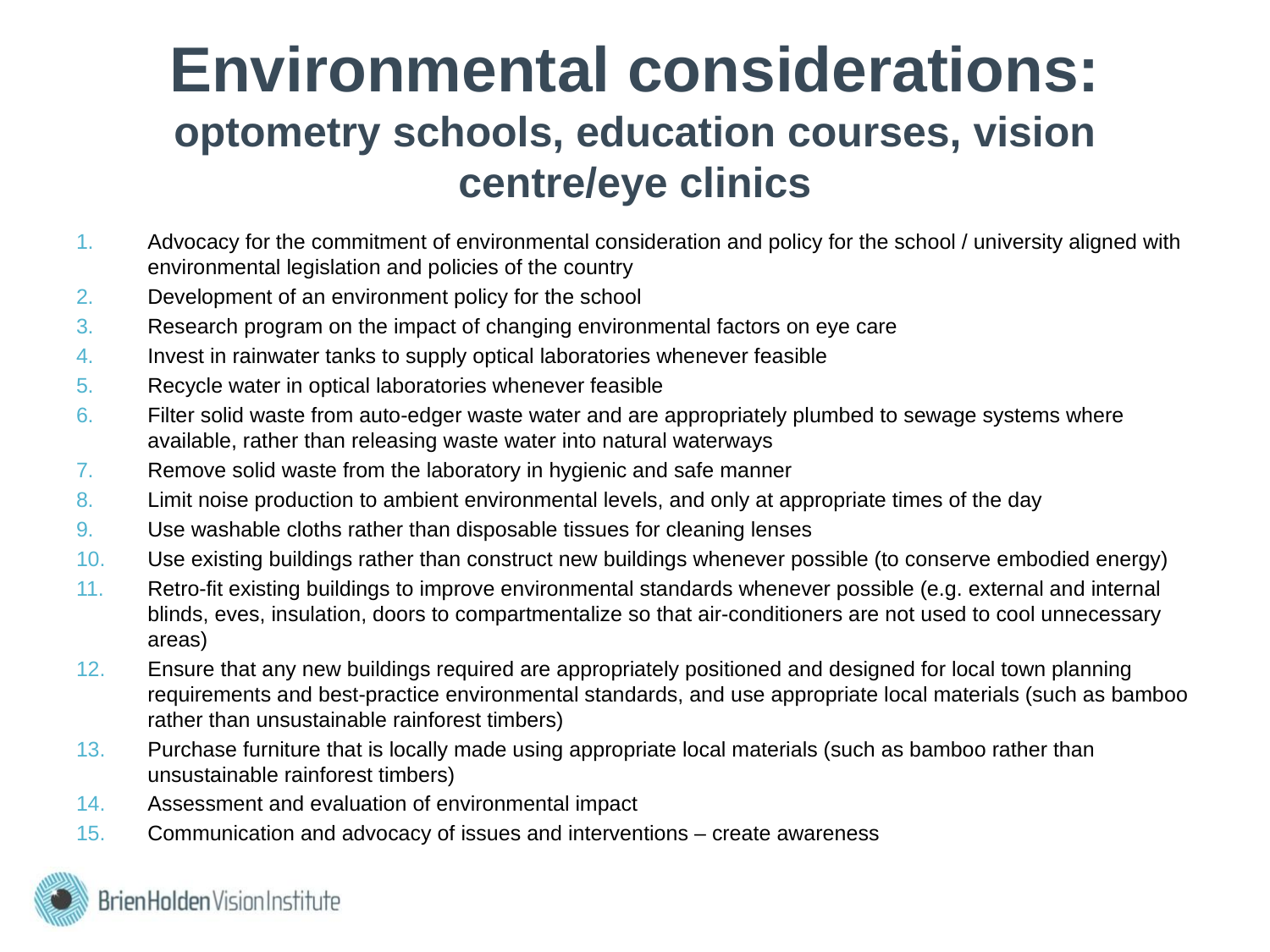

# Environmental considerations: optometry schools, education courses, vision centre/eye clinics
Advocacy for the commitment of environmental consideration and policy for the school / university aligned with environmental legislation and policies of the country
Development of an environment policy for the school
Research program on the impact of changing environmental factors on eye care
Invest in rainwater tanks to supply optical laboratories whenever feasible
Recycle water in optical laboratories whenever feasible
Filter solid waste from auto-edger waste water and are appropriately plumbed to sewage systems where available, rather than releasing waste water into natural waterways
Remove solid waste from the laboratory in hygienic and safe manner
Limit noise production to ambient environmental levels, and only at appropriate times of the day
Use washable cloths rather than disposable tissues for cleaning lenses
Use existing buildings rather than construct new buildings whenever possible (to conserve embodied energy)
Retro-fit existing buildings to improve environmental standards whenever possible (e.g. external and internal blinds, eves, insulation, doors to compartmentalize so that air-conditioners are not used to cool unnecessary areas)
Ensure that any new buildings required are appropriately positioned and designed for local town planning requirements and best-practice environmental standards, and use appropriate local materials (such as bamboo rather than unsustainable rainforest timbers)
Purchase furniture that is locally made using appropriate local materials (such as bamboo rather than unsustainable rainforest timbers)
Assessment and evaluation of environmental impact
Communication and advocacy of issues and interventions – create awareness